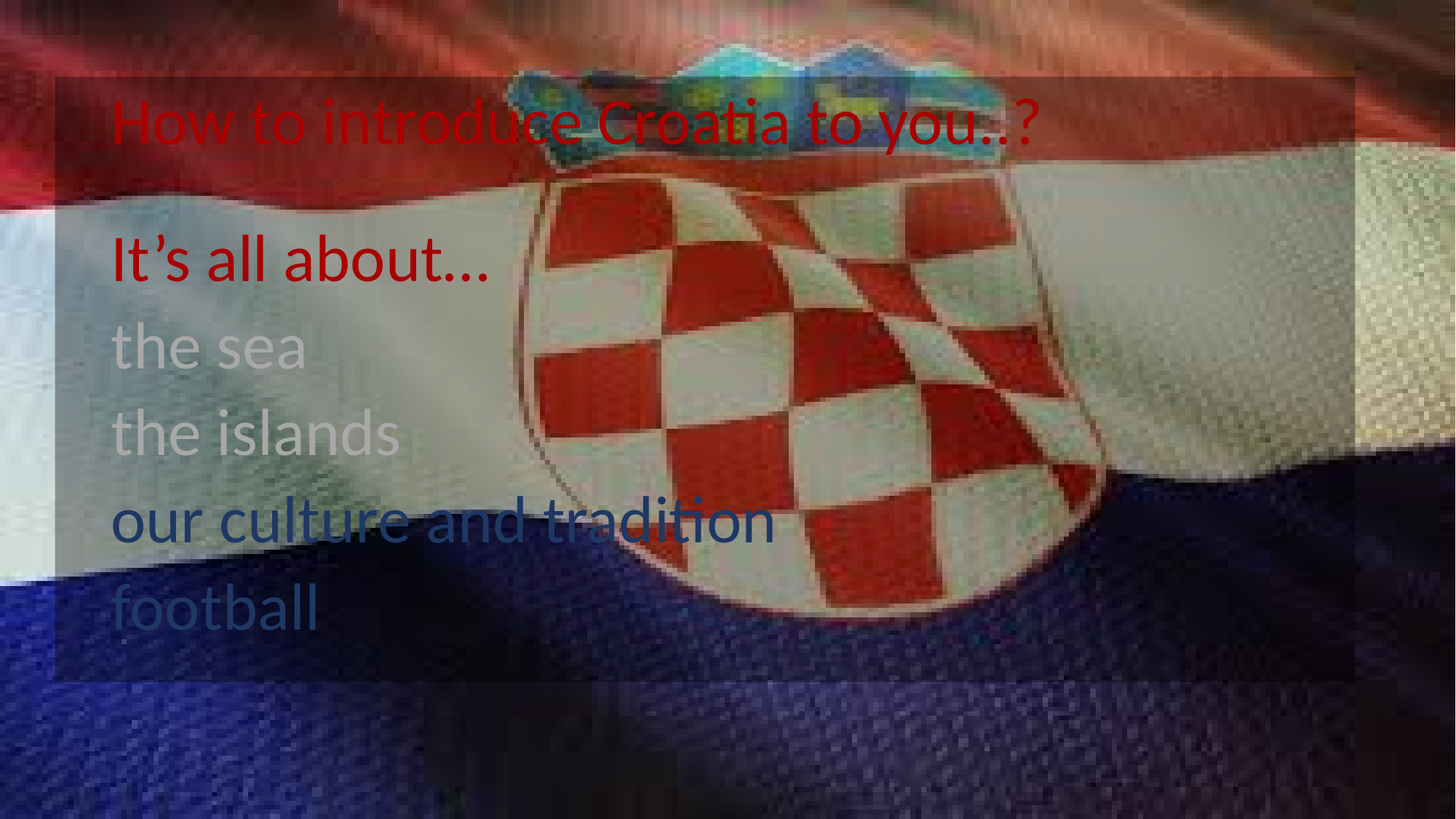

# How to introduce Croatia to you..?

It’s all about…
the sea
the islands
our culture and tradition
football